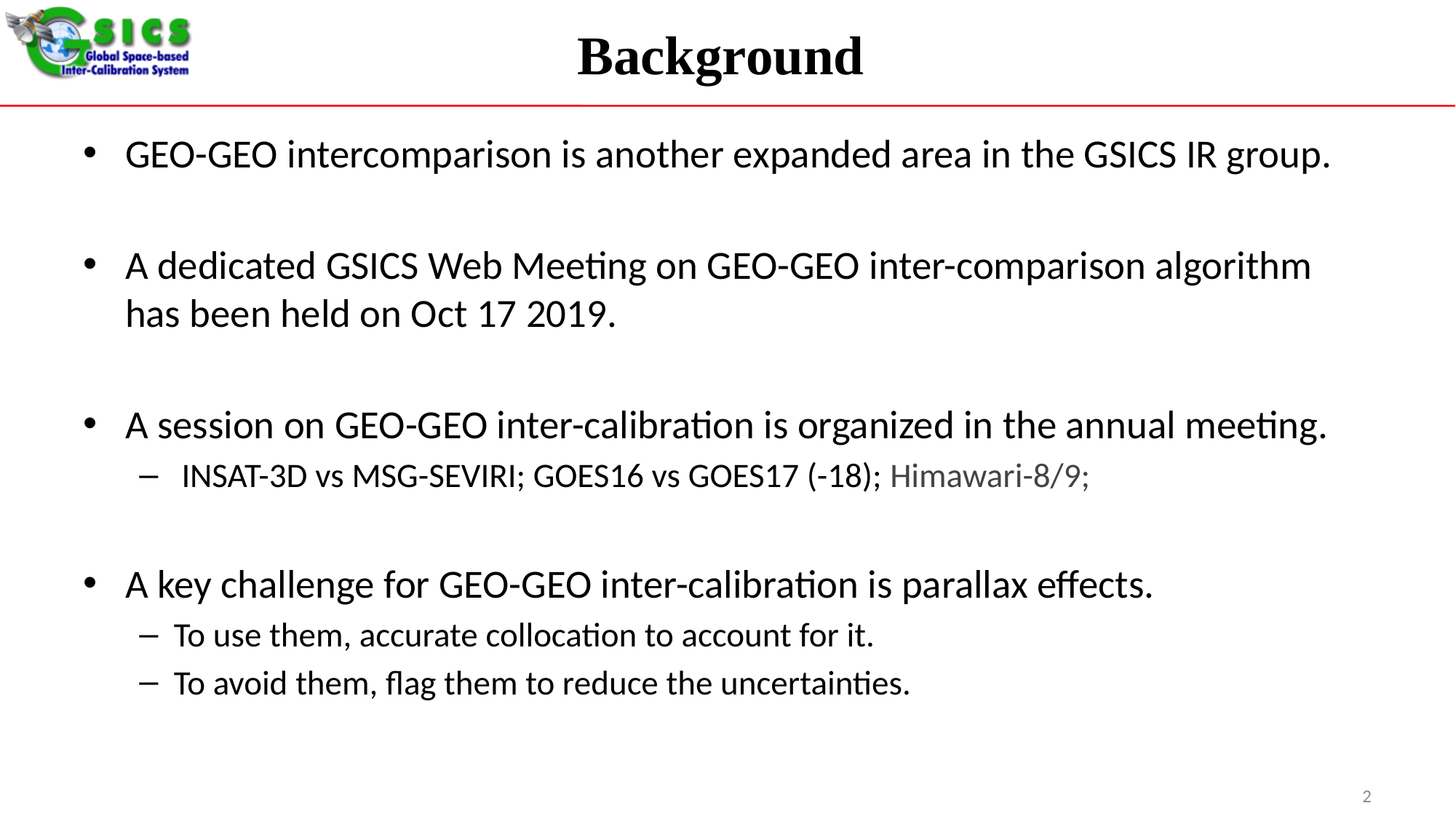

# Background
GEO-GEO intercomparison is another expanded area in the GSICS IR group.

A dedicated GSICS Web Meeting on GEO-GEO inter-comparison algorithm has been held on Oct 17 2019.

A session on GEO-GEO inter-calibration is organized in the annual meeting.
 INSAT-3D vs MSG-SEVIRI; GOES16 vs GOES17 (-18); Himawari-8/9;

A key challenge for GEO-GEO inter-calibration is parallax effects.
To use them, accurate collocation to account for it.
To avoid them, flag them to reduce the uncertainties.

2